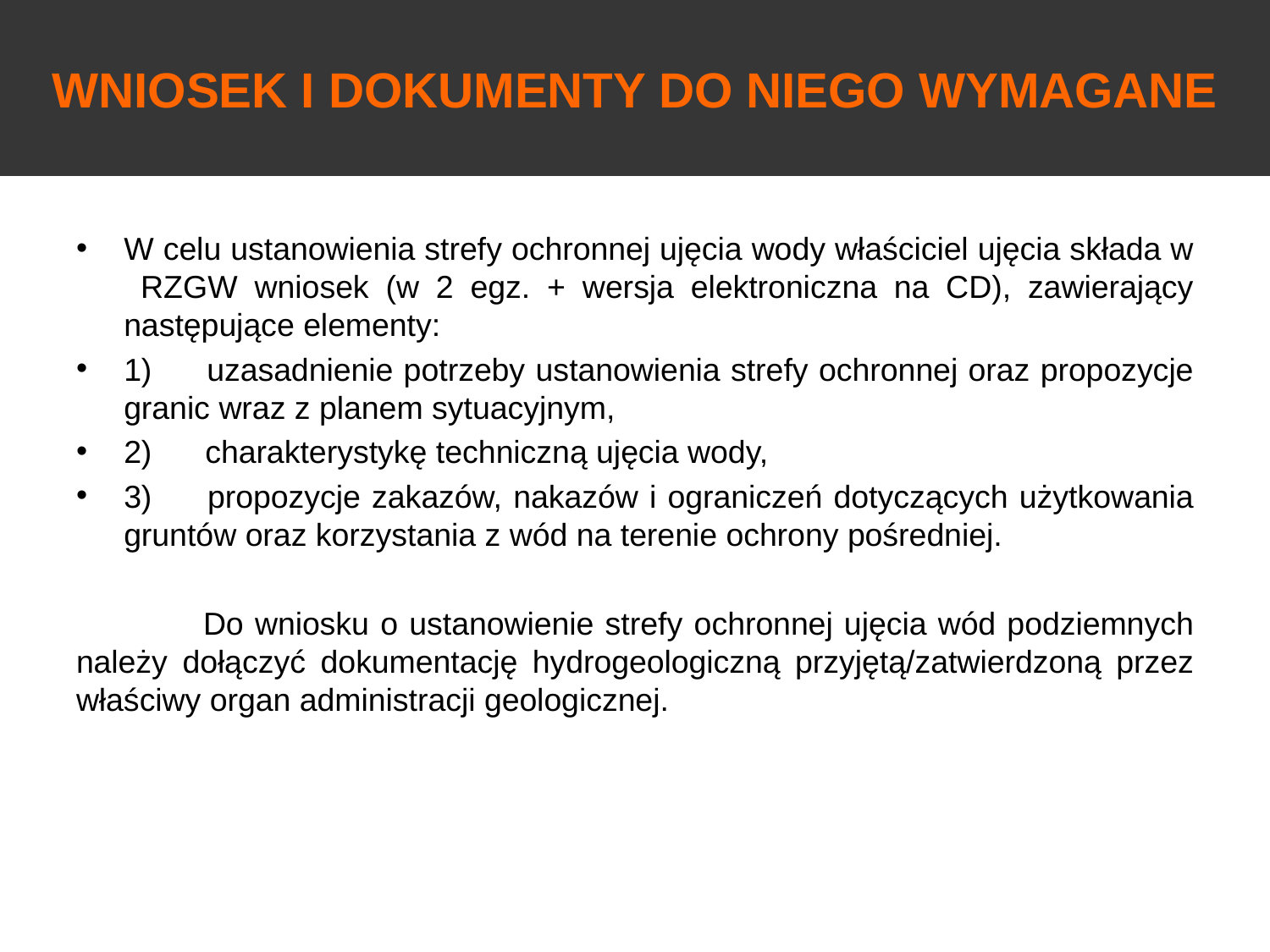

WNIOSEK I DOKUMENTY DO NIEGO WYMAGANE
#
W celu ustanowienia strefy ochronnej ujęcia wody właściciel ujęcia składa w  RZGW wniosek (w 2 egz. + wersja elektroniczna na CD), zawierający następujące elementy:
1)      uzasadnienie potrzeby ustanowienia strefy ochronnej oraz propozycje granic wraz z planem sytuacyjnym,
2)      charakterystykę techniczną ujęcia wody,
3)      propozycje zakazów, nakazów i ograniczeń dotyczących użytkowania gruntów oraz korzystania z wód na terenie ochrony pośredniej.

	Do wniosku o ustanowienie strefy ochronnej ujęcia wód podziemnych należy dołączyć dokumentację hydrogeologiczną przyjętą/zatwierdzoną przez właściwy organ administracji geologicznej.